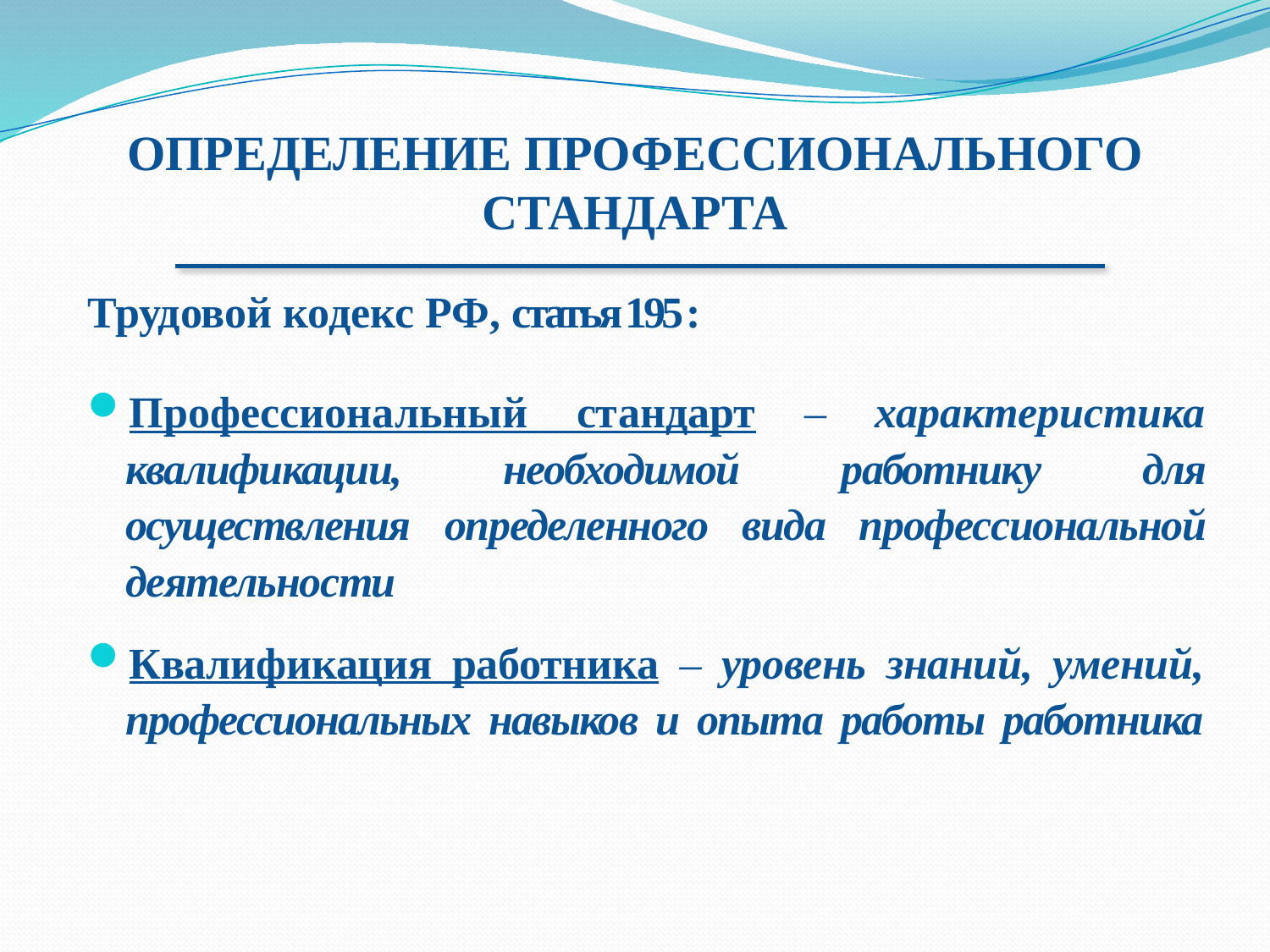

# ОПРЕДЕЛЕНИЕ ПРОФЕССИОНАЛЬНОГО СТАНДАРТА
Трудовой кодекс РФ, статья 195 :
Профессиональный стандарт – характеристика квалификации, необходимой работнику для осуществления определенного вида профессиональной деятельности
Квалификация работника – уровень знаний, умений, профессиональных навыков и опыта работы работника